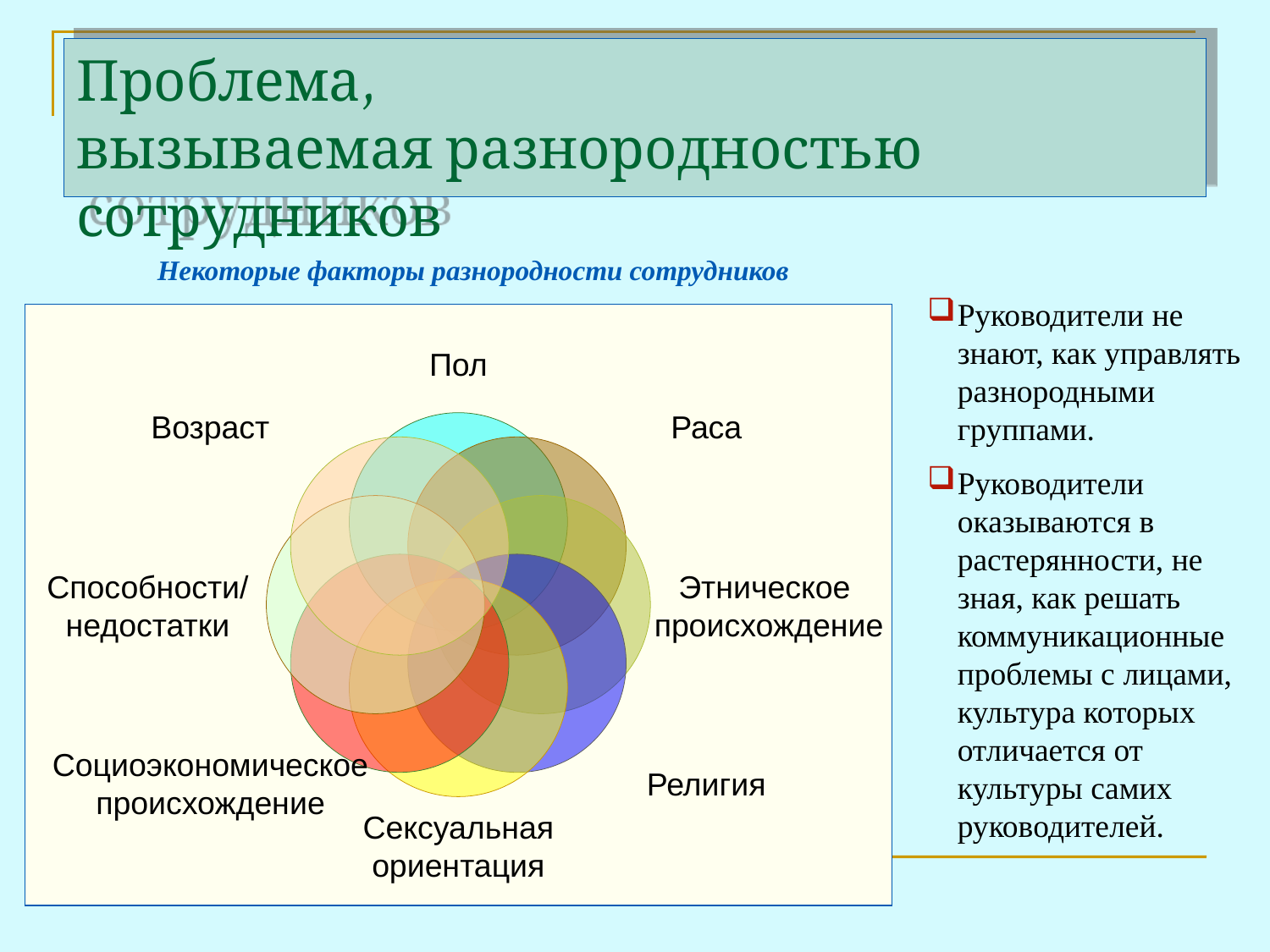

# Проблема, вызываемая разнородностью сотрудников
Некоторые факторы разнородности сотрудников
Руководители не знают, как управлять разнородными группами.
Руководители оказываются в растерянности, не зная, как решать коммуникационные проблемы с лицами, культура которых отличается от культуры самих руководителей.

Пол
Возраст
Раса

Способности/
недостатки
Этническое
происхождение

Социоэкономическое
происхождение
Религия
Сексуальная
ориентация